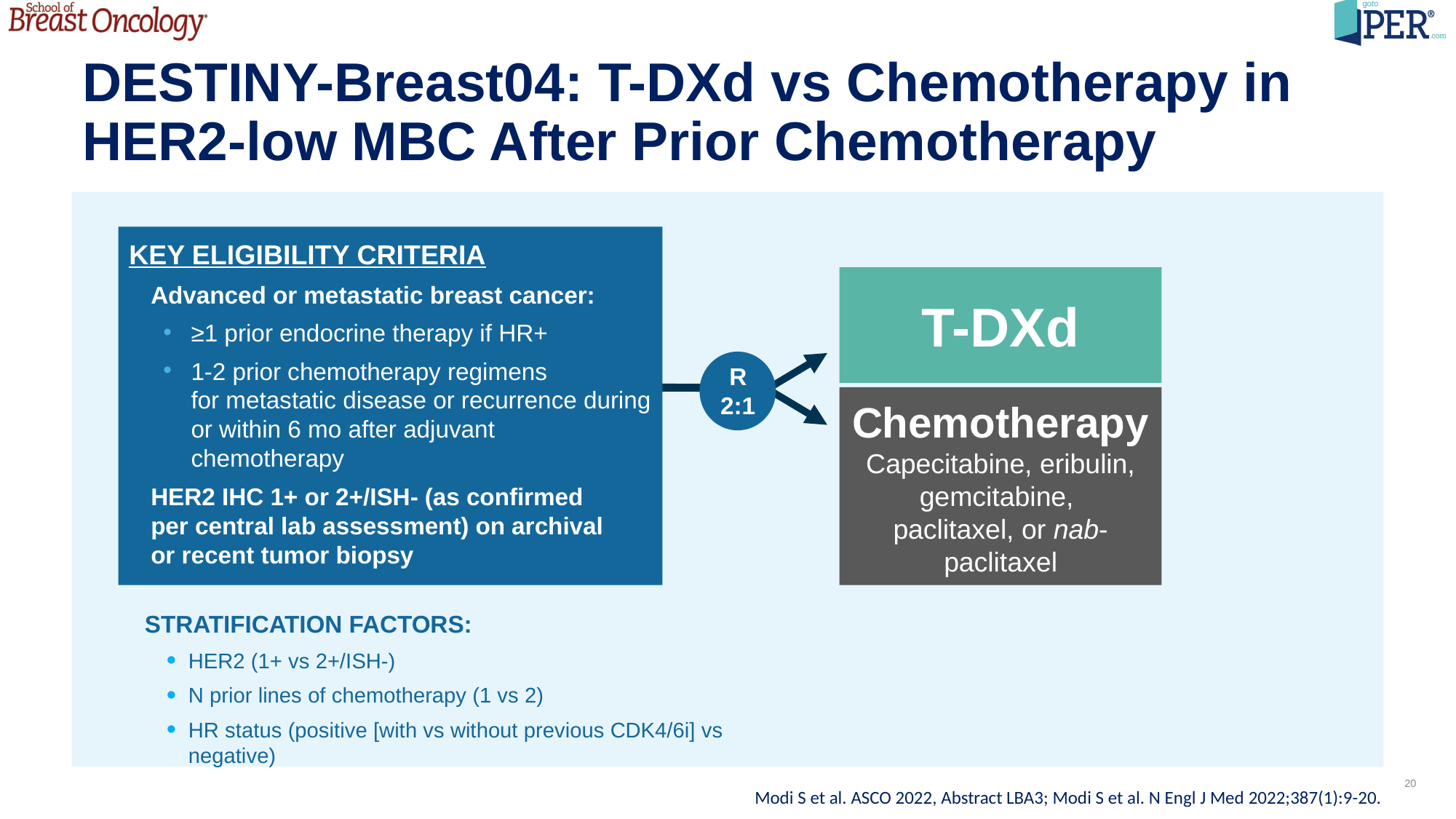

DESTINY-Breast04: T-DXd vs Chemotherapy in HER2-low MBC After Prior Chemotherapy

KEY ELIGIBILITY CRITERIA
Advanced or metastatic breast cancer:
≥1 prior endocrine therapy if HR+
1-2 prior chemotherapy regimens
for metastatic disease or recurrence during or within 6 mo after adjuvant chemotherapy
HER2 IHC 1+ or 2+/ISH- (as confirmed
per central lab assessment) on archival
or recent tumor biopsy
T-DXd

R
2:1
Chemotherapy
Capecitabine, eribulin, gemcitabine,
paclitaxel, or nab-paclitaxel
STRATIFICATION FACTORS:
HER2 (1+ vs 2+/ISH-)
N prior lines of chemotherapy (1 vs 2)
HR status (positive [with vs without previous CDK4/6i] vs negative)
20
Modi S et al. ASCO 2022, Abstract LBA3; Modi S et al. N Engl J Med 2022;387(1):9-20.